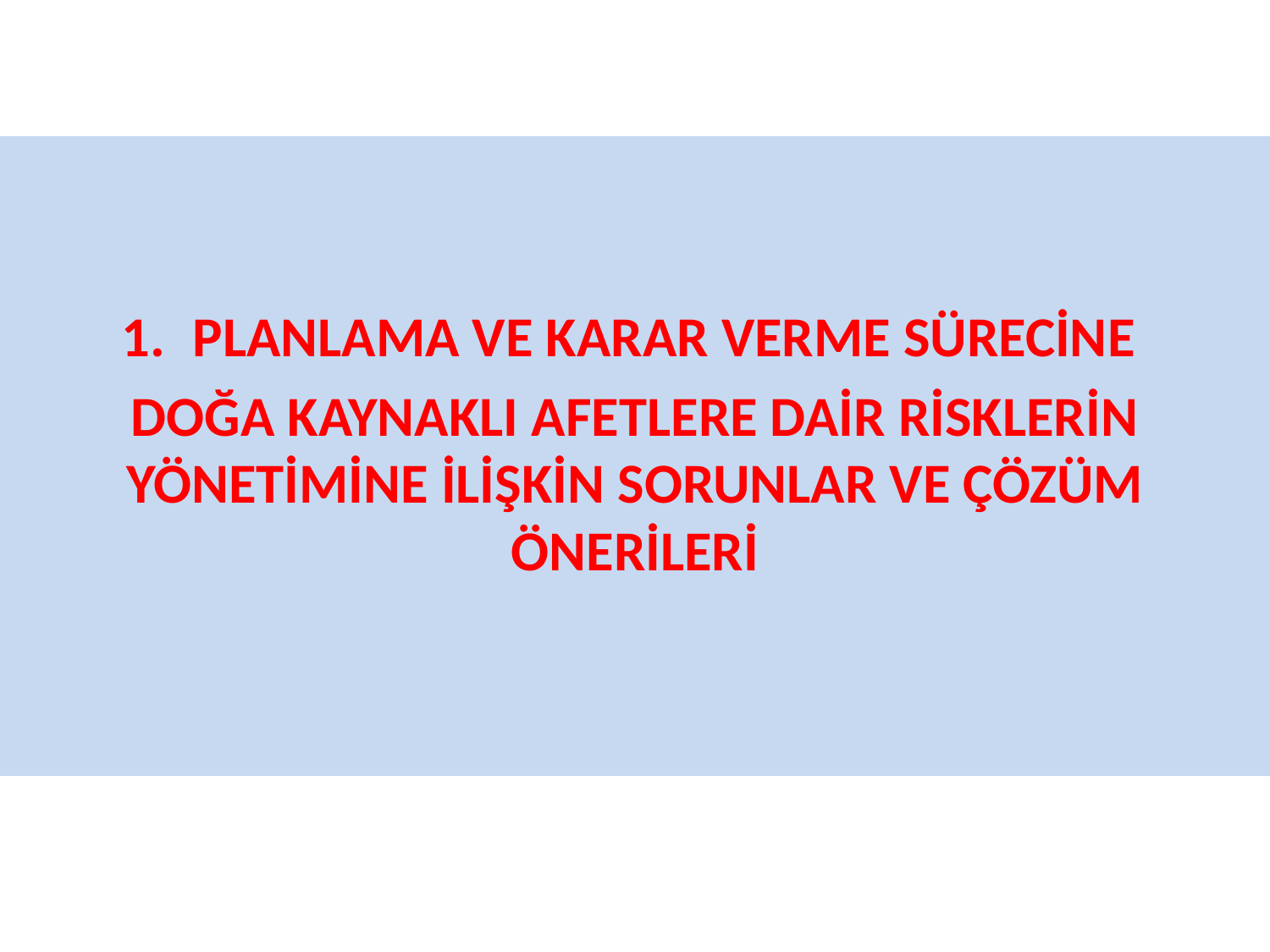

PLANLAMA VE KARAR VERME SÜRECİNE
DOĞA KAYNAKLI AFETLERE DAİR RİSKLERİN YÖNETİMİNE İLİŞKİN SORUNLAR VE ÇÖZÜM ÖNERİLERİ